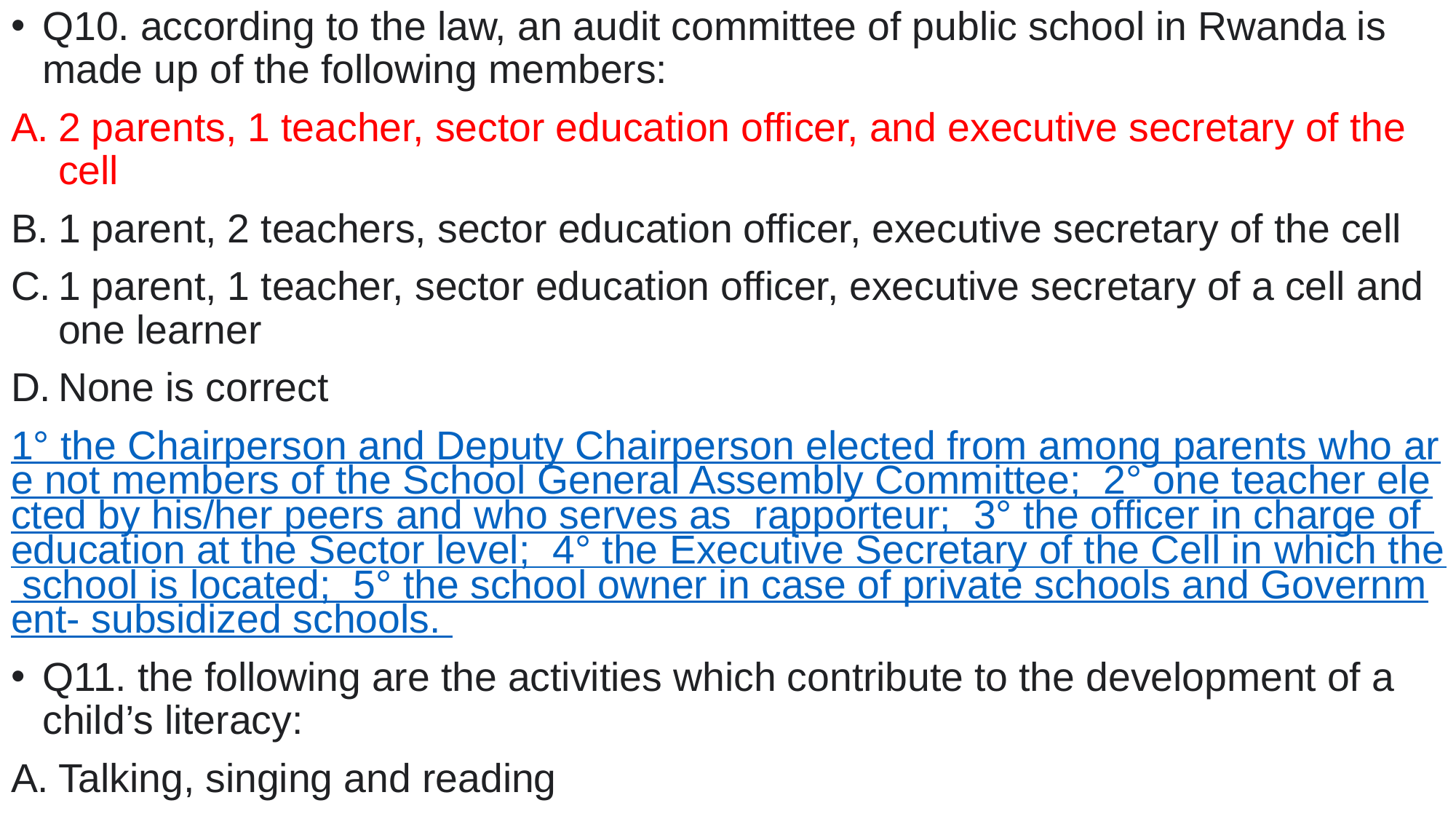

Q10. according to the law, an audit committee of public school in Rwanda is made up of the following members:
2 parents, 1 teacher, sector education officer, and executive secretary of the cell
1 parent, 2 teachers, sector education officer, executive secretary of the cell
1 parent, 1 teacher, sector education officer, executive secretary of a cell and one learner
None is correct
1° the Chairperson and Deputy Chairperson elected from among parents who are not members of the School General Assembly Committee;  2° one teacher elected by his/her peers and who serves as  rapporteur;  3° the officer in charge of education at the Sector level;  4° the Executive Secretary of the Cell in which the school is located;  5° the school owner in case of private schools and Government- subsidized schools.
Q11. the following are the activities which contribute to the development of a child’s literacy:
Talking, singing and reading
Story telling, drawing and writing
Talking, drawing and calculating
A and B are correct